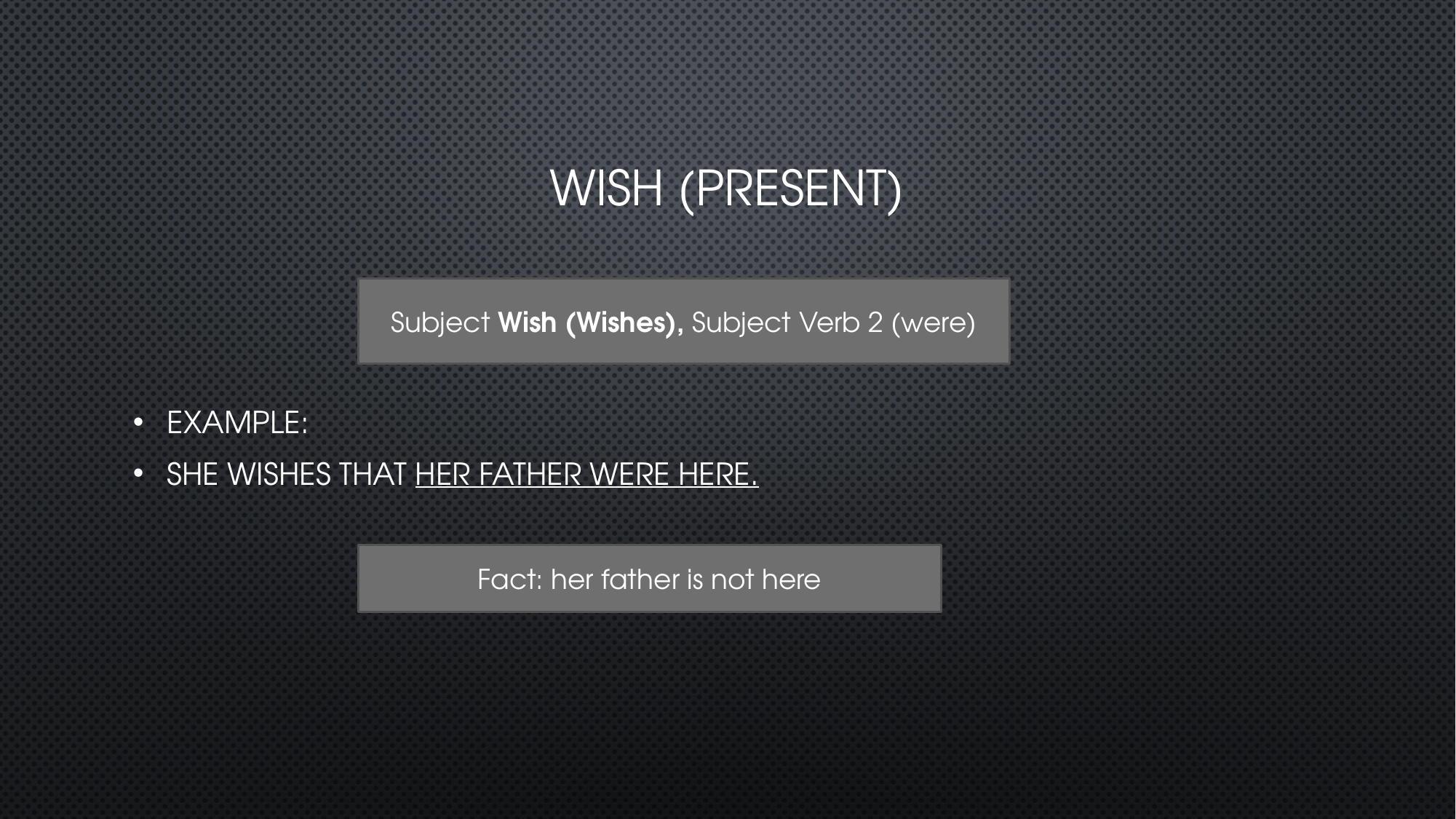

# Wish (present)
Example:
She wishes that her father were here.

Subject Wish (Wishes), Subject Verb 2 (were)
Fact: her father is not here